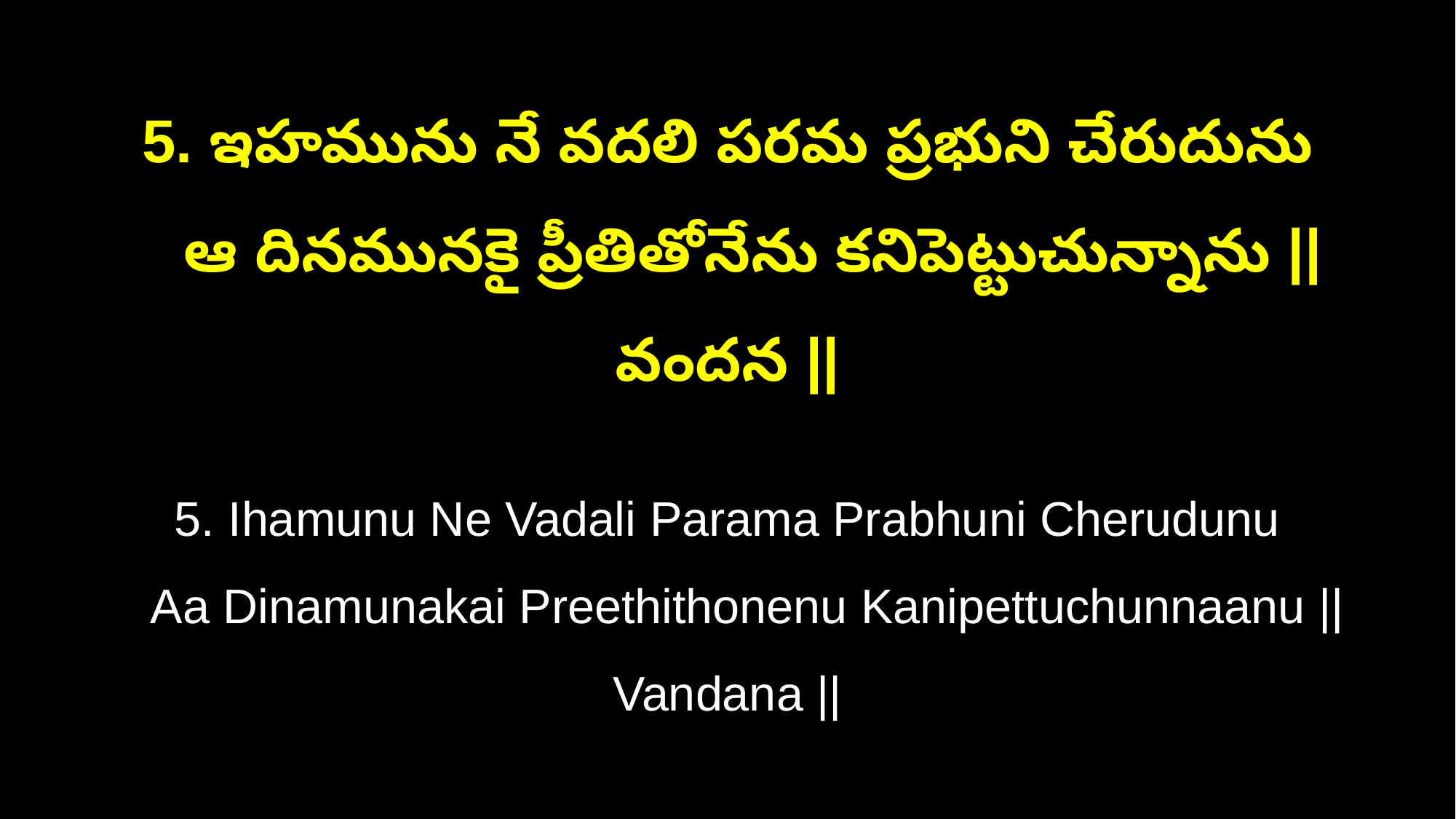

5. ఇహమును నే వదలి పరమ ప్రభుని చేరుదును
   ఆ దినమునకై ప్రీతితోనేను కనిపెట్టుచున్నాను || వందన ||
5. Ihamunu Ne Vadali Parama Prabhuni Cherudunu
   Aa Dinamunakai Preethithonenu Kanipettuchunnaanu || Vandana ||